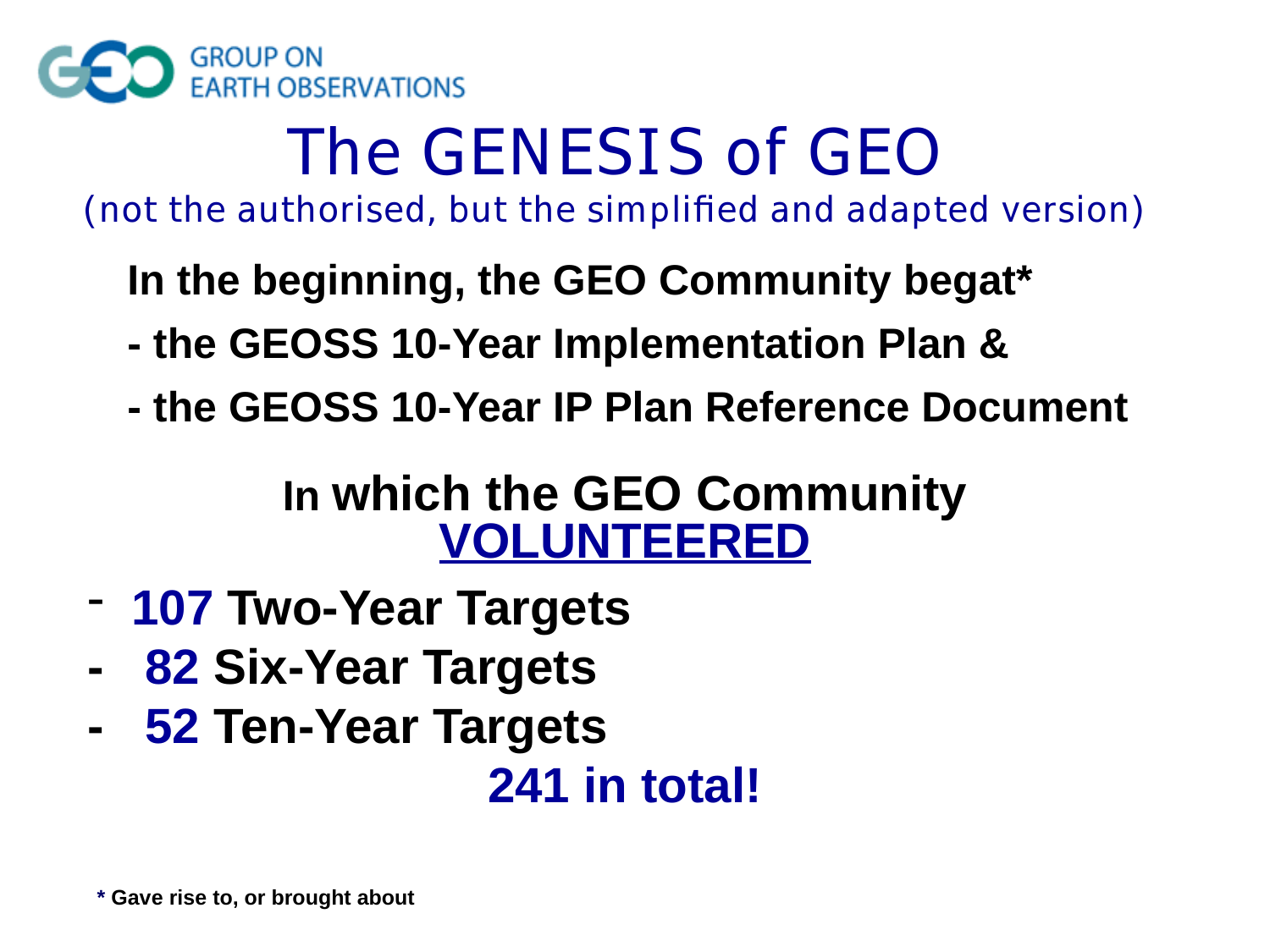

The GENESIS of GEO
(not the authorised, but the simplified and adapted version)
In the beginning, the GEO Community begat*
- the GEOSS 10-Year Implementation Plan &
- the GEOSS 10-Year IP Plan Reference Document
In which the GEO Community
VOLUNTEERED
 107 Two-Year Targets
-   82 Six-Year Targets
-   52 Ten-Year Targets
241 in total!
* Gave rise to, or brought about